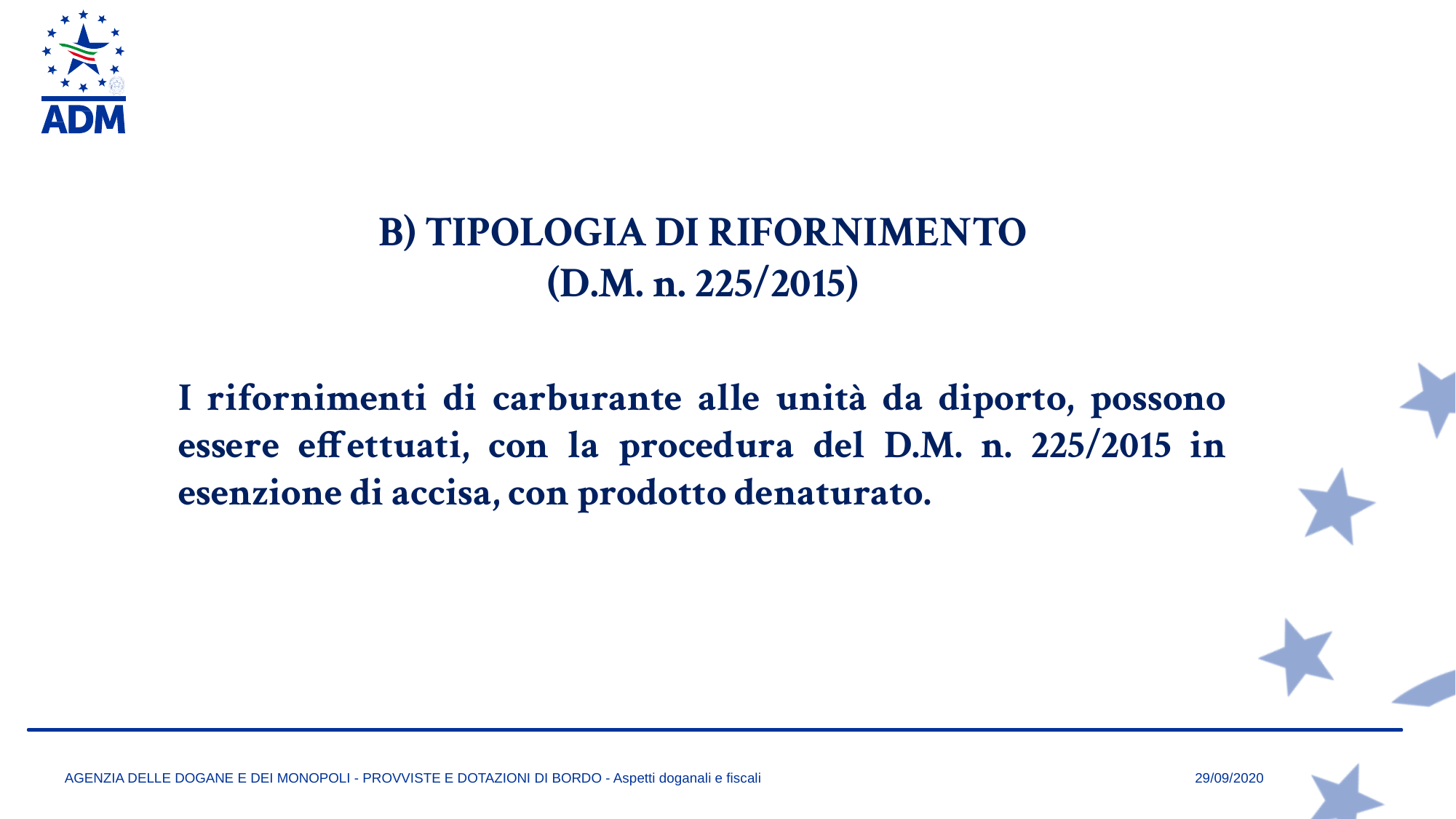

B) TIPOLOGIA DI RIFORNIMENTO
(D.M. n. 225/2015)

I rifornimenti di carburante alle unità da diporto, possono essere effettuati, con la procedura del D.M. n. 225/2015 in esenzione di accisa, con prodotto denaturato.
AGENZIA DELLE DOGANE E DEI MONOPOLI - PROVVISTE E DOTAZIONI DI BORDO - Aspetti doganali e fiscali
29/09/2020